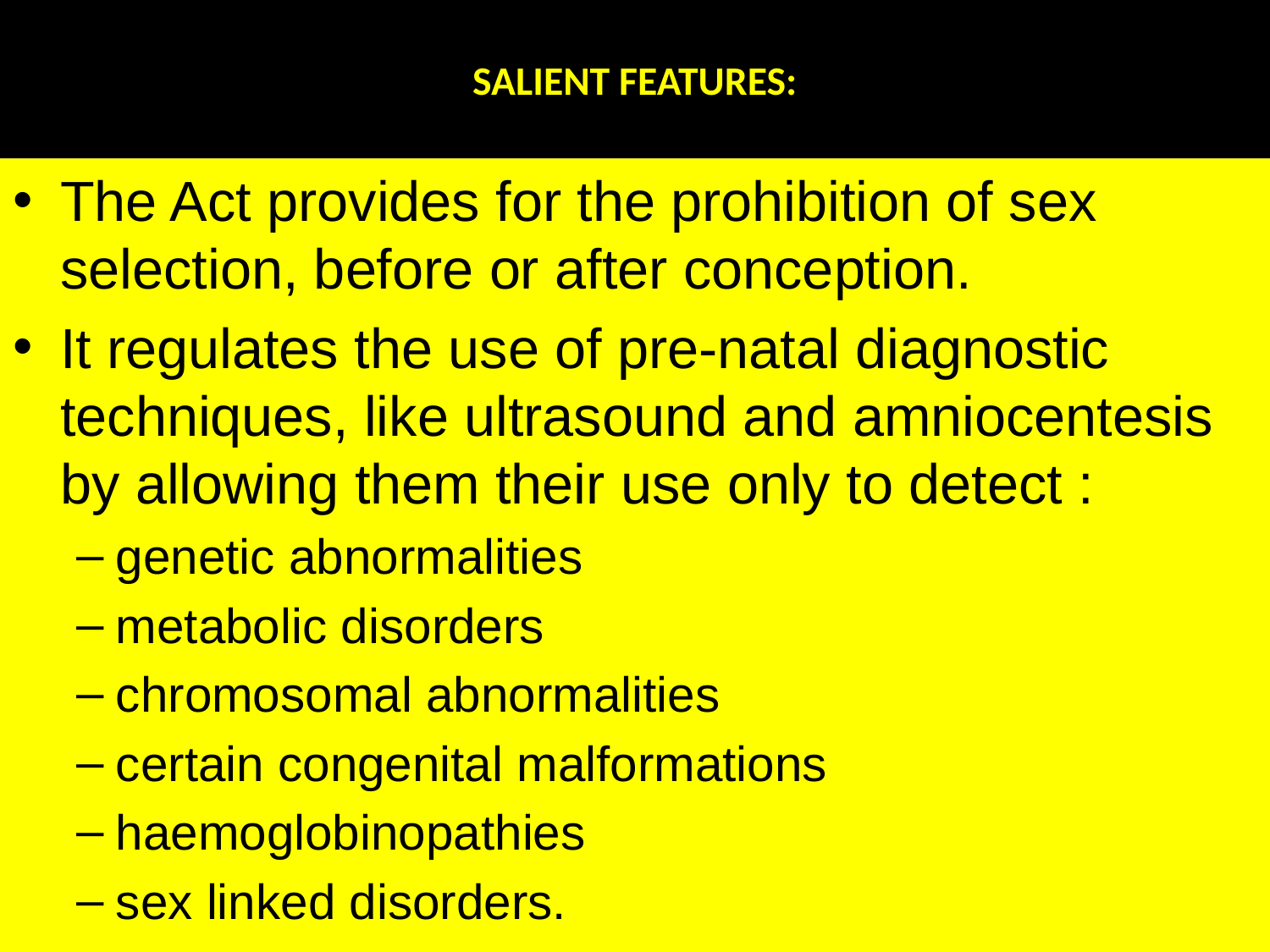

# SALIENT FEATURES:
The Act provides for the prohibition of sex selection, before or after conception.
It regulates the use of pre-natal diagnostic techniques, like ultrasound and amniocentesis by allowing them their use only to detect :
genetic abnormalities
metabolic disorders
chromosomal abnormalities
certain congenital malformations
haemoglobinopathies
sex linked disorders.